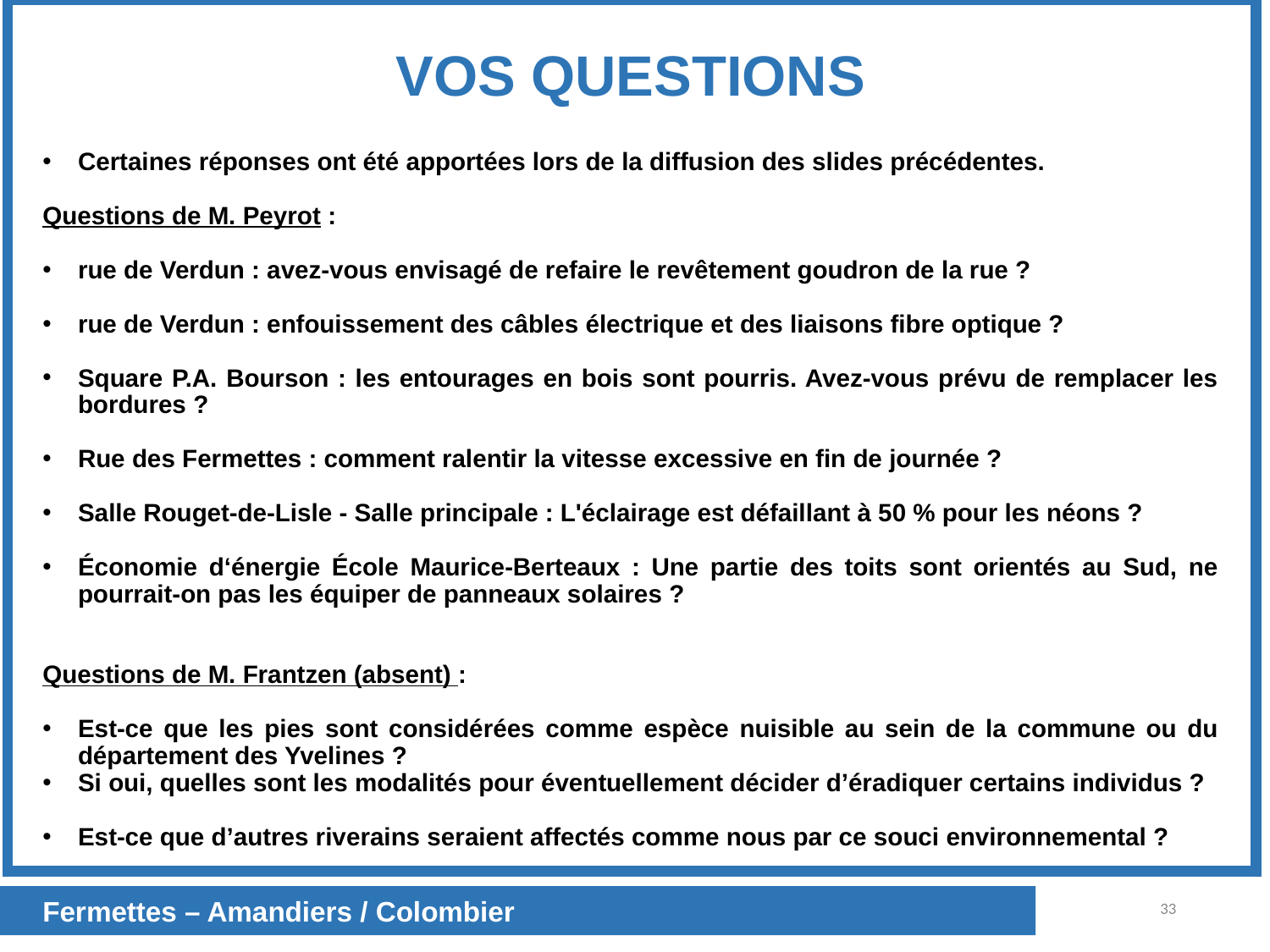

VOS QUESTIONS

Certaines réponses ont été apportées lors de la diffusion des slides précédentes.

Questions de M. Peyrot :

rue de Verdun : avez-vous envisagé de refaire le revêtement goudron de la rue ?

rue de Verdun : enfouissement des câbles électrique et des liaisons fibre optique ?

Square P.A. Bourson : les entourages en bois sont pourris. Avez-vous prévu de remplacer les bordures ?

Rue des Fermettes : comment ralentir la vitesse excessive en fin de journée ?

Salle Rouget-de-Lisle - Salle principale : L'éclairage est défaillant à 50 % pour les néons ?

Économie d‘énergie École Maurice-Berteaux : Une partie des toits sont orientés au Sud, ne pourrait-on pas les équiper de panneaux solaires ?

Questions de M. Frantzen (absent) :

Est-ce que les pies sont considérées comme espèce nuisible au sein de la commune ou du département des Yvelines ?
Si oui, quelles sont les modalités pour éventuellement décider d’éradiquer certains individus ?

Est-ce que d’autres riverains seraient affectés comme nous par ce souci environnemental ?

Fermettes – Amandiers / Colombier
33